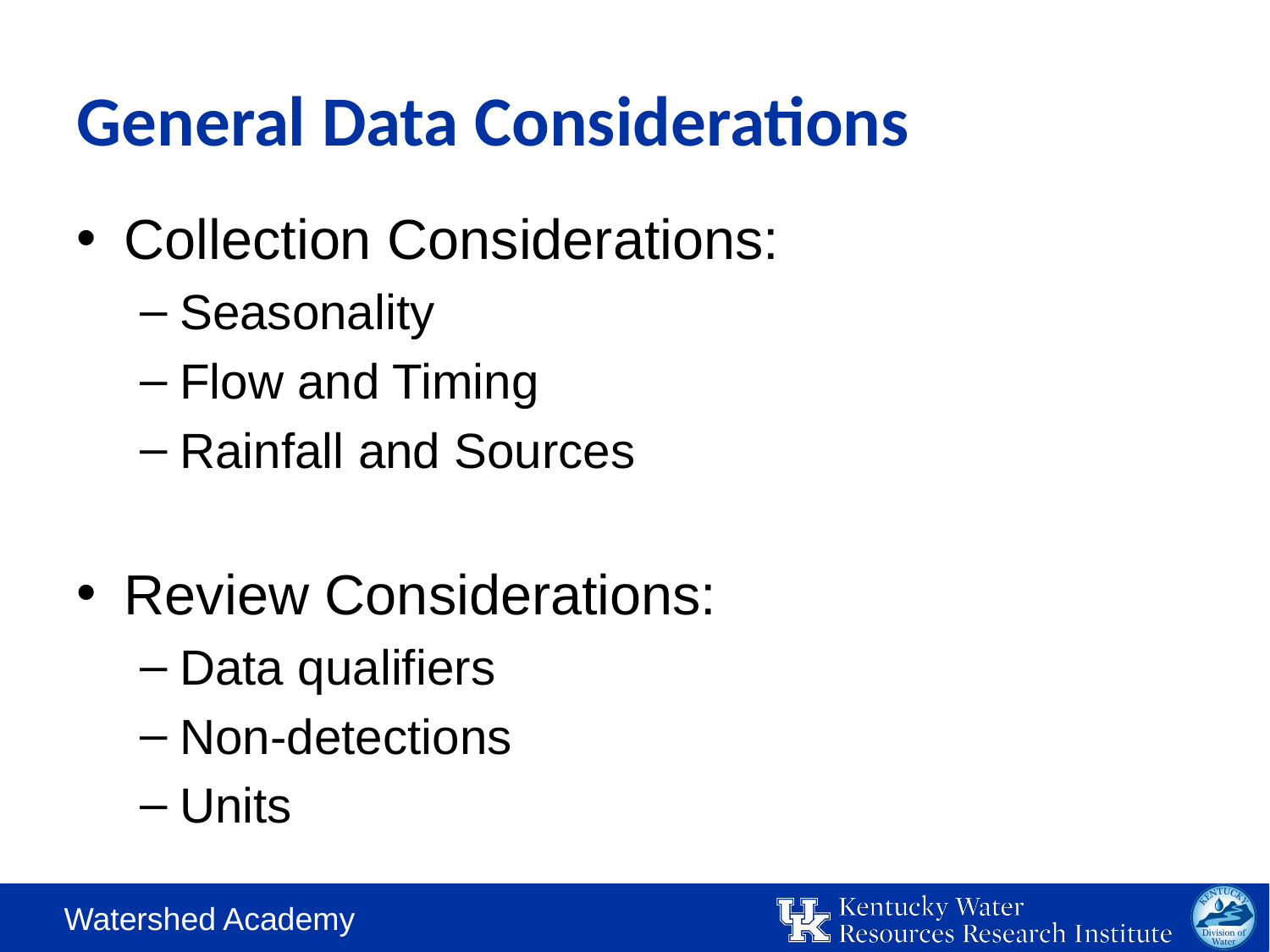

General Data Considerations
Collection Considerations:
Seasonality
Flow and Timing
Rainfall and Sources

Review Considerations:
Data qualifiers
Non-detections
Units